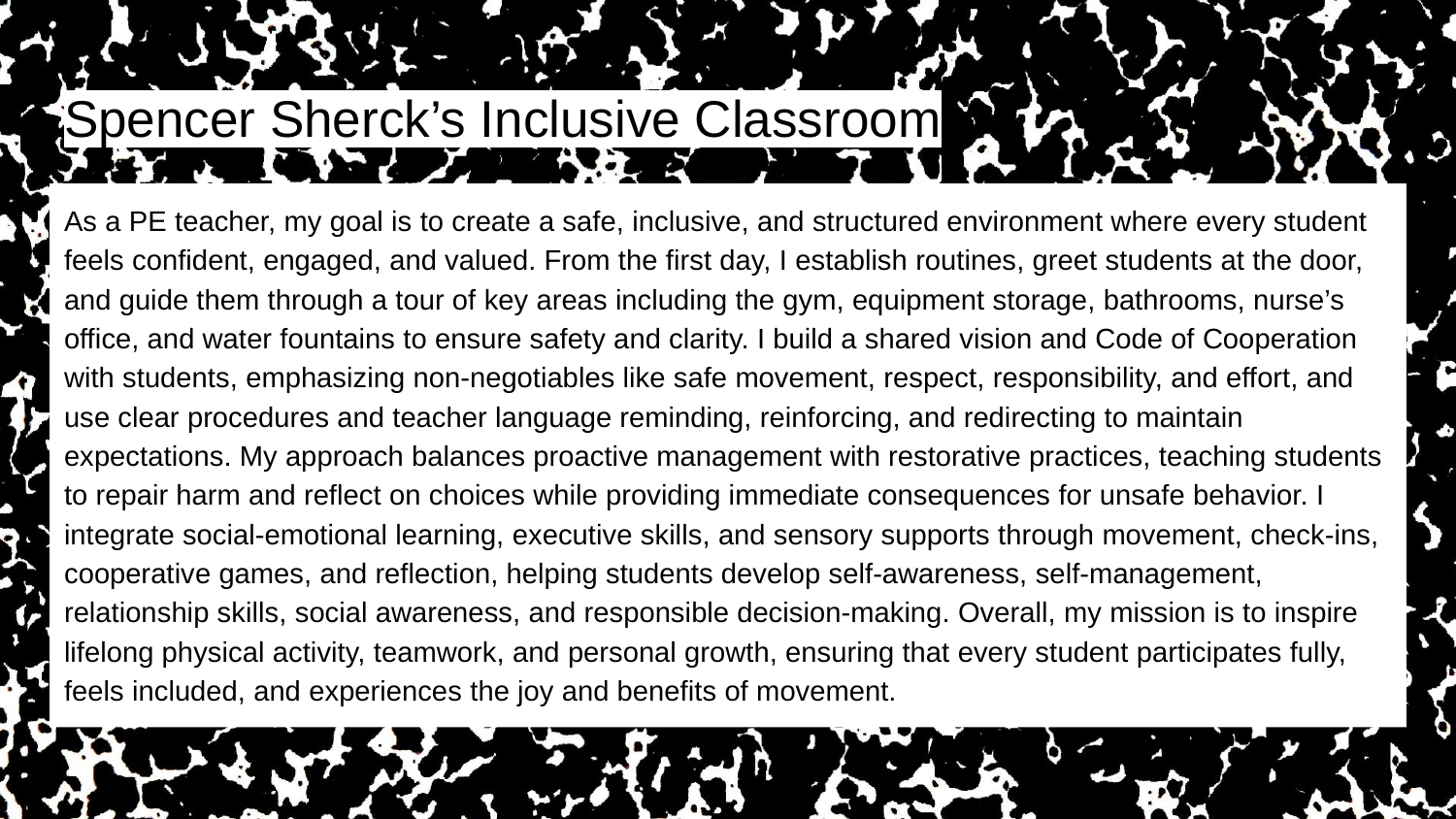

# Spencer Sherck’s Inclusive Classroom
As a PE teacher, my goal is to create a safe, inclusive, and structured environment where every student feels confident, engaged, and valued. From the first day, I establish routines, greet students at the door, and guide them through a tour of key areas including the gym, equipment storage, bathrooms, nurse’s office, and water fountains to ensure safety and clarity. I build a shared vision and Code of Cooperation with students, emphasizing non-negotiables like safe movement, respect, responsibility, and effort, and use clear procedures and teacher language reminding, reinforcing, and redirecting to maintain expectations. My approach balances proactive management with restorative practices, teaching students to repair harm and reflect on choices while providing immediate consequences for unsafe behavior. I integrate social-emotional learning, executive skills, and sensory supports through movement, check-ins, cooperative games, and reflection, helping students develop self-awareness, self-management, relationship skills, social awareness, and responsible decision-making. Overall, my mission is to inspire lifelong physical activity, teamwork, and personal growth, ensuring that every student participates fully, feels included, and experiences the joy and benefits of movement.